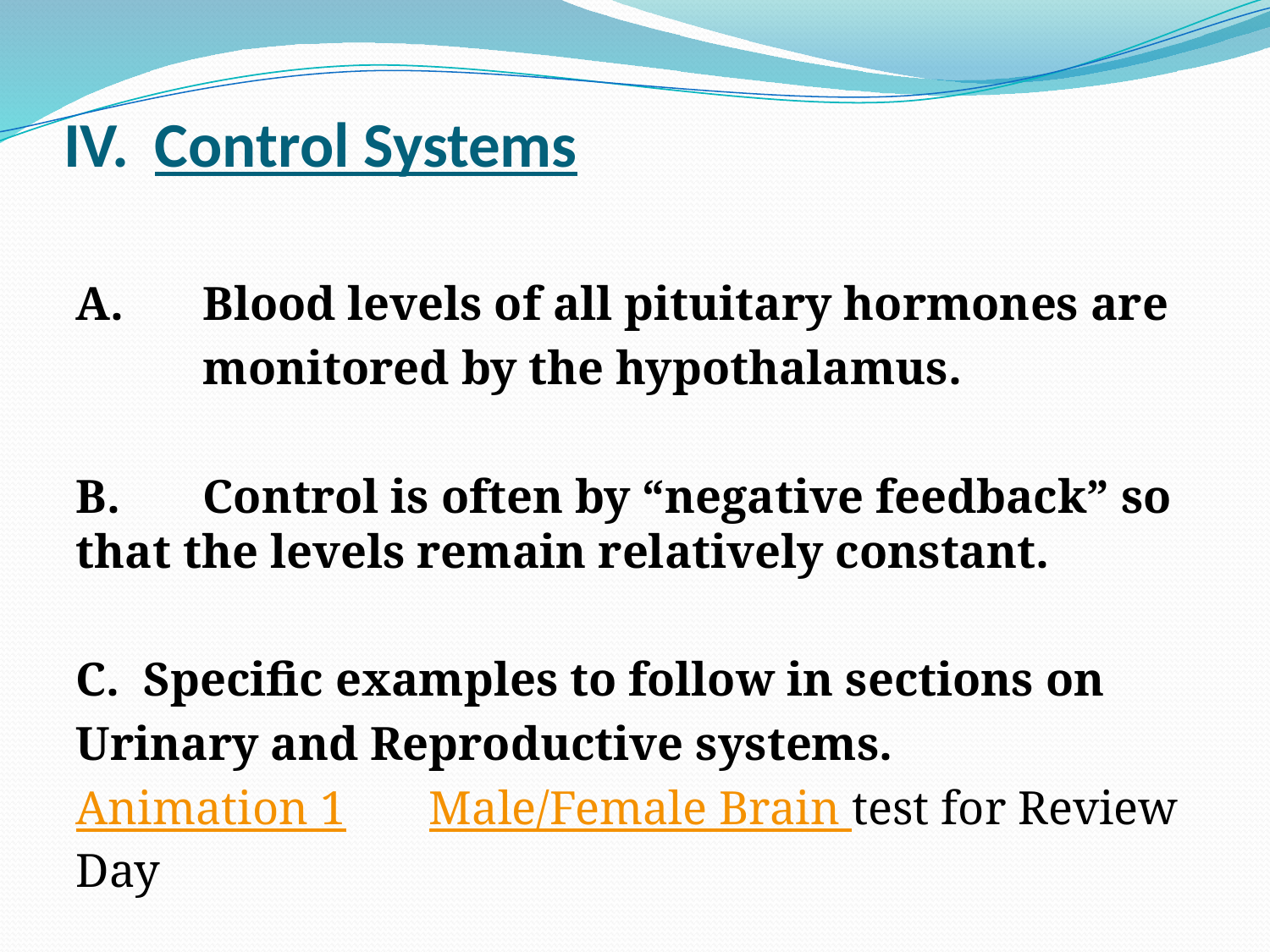

# IV.	Control Systems
A.	Blood levels of all pituitary hormones are
	monitored by the hypothalamus.

B.	Control is often by “negative feedback” so that the levels remain relatively constant.

C.  Specific examples to follow in sections on
Urinary and Reproductive systems.
Animation 1       Male/Female Brain test for Review Day